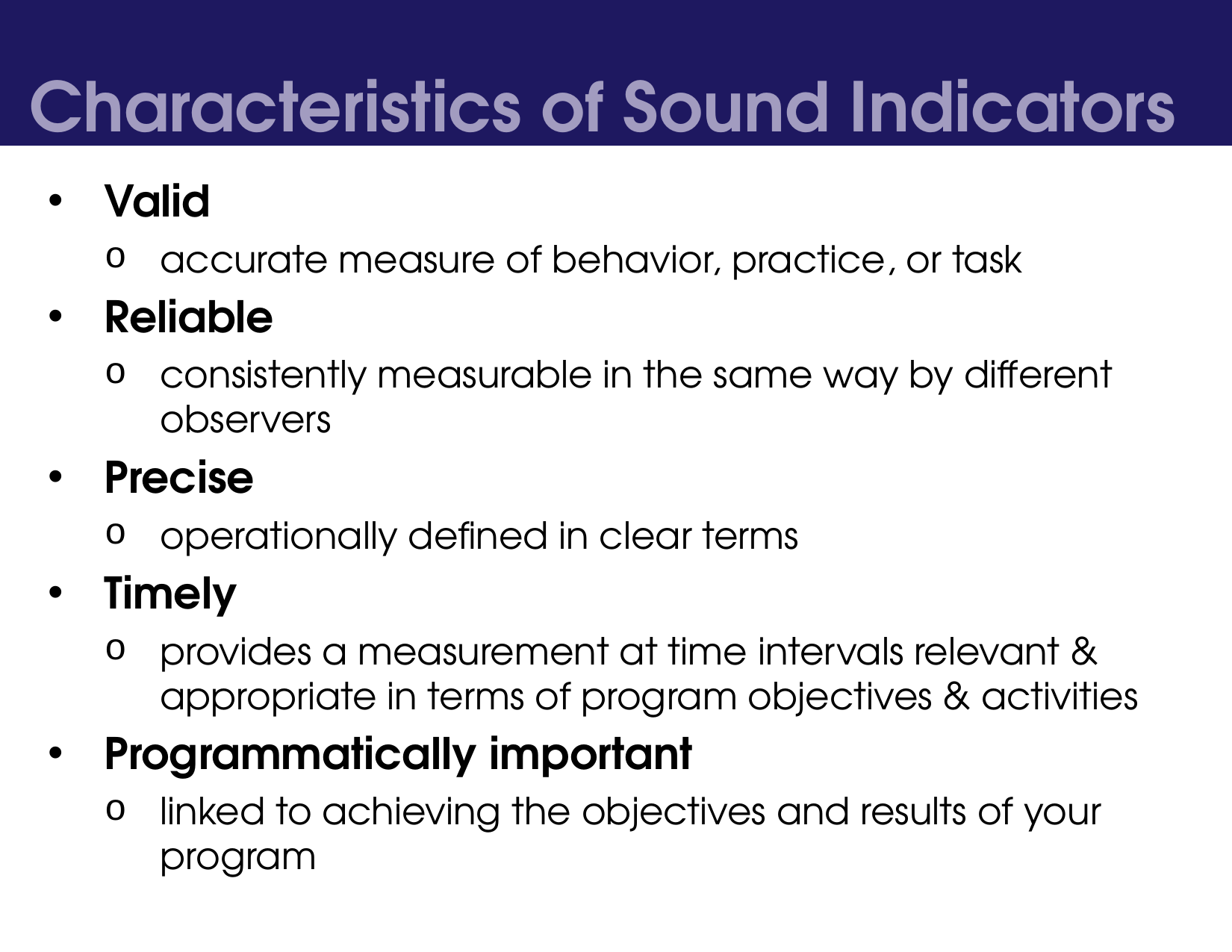

# Characteristics of Sound Indicators
Valid
accurate measure of behavior, practice, or task
Reliable
consistently measurable in the same way by different observers
Precise
operationally defined in clear terms
Timely
provides a measurement at time intervals relevant & appropriate in terms of program objectives & activities
Programmatically important
linked to achieving the objectives and results of your program